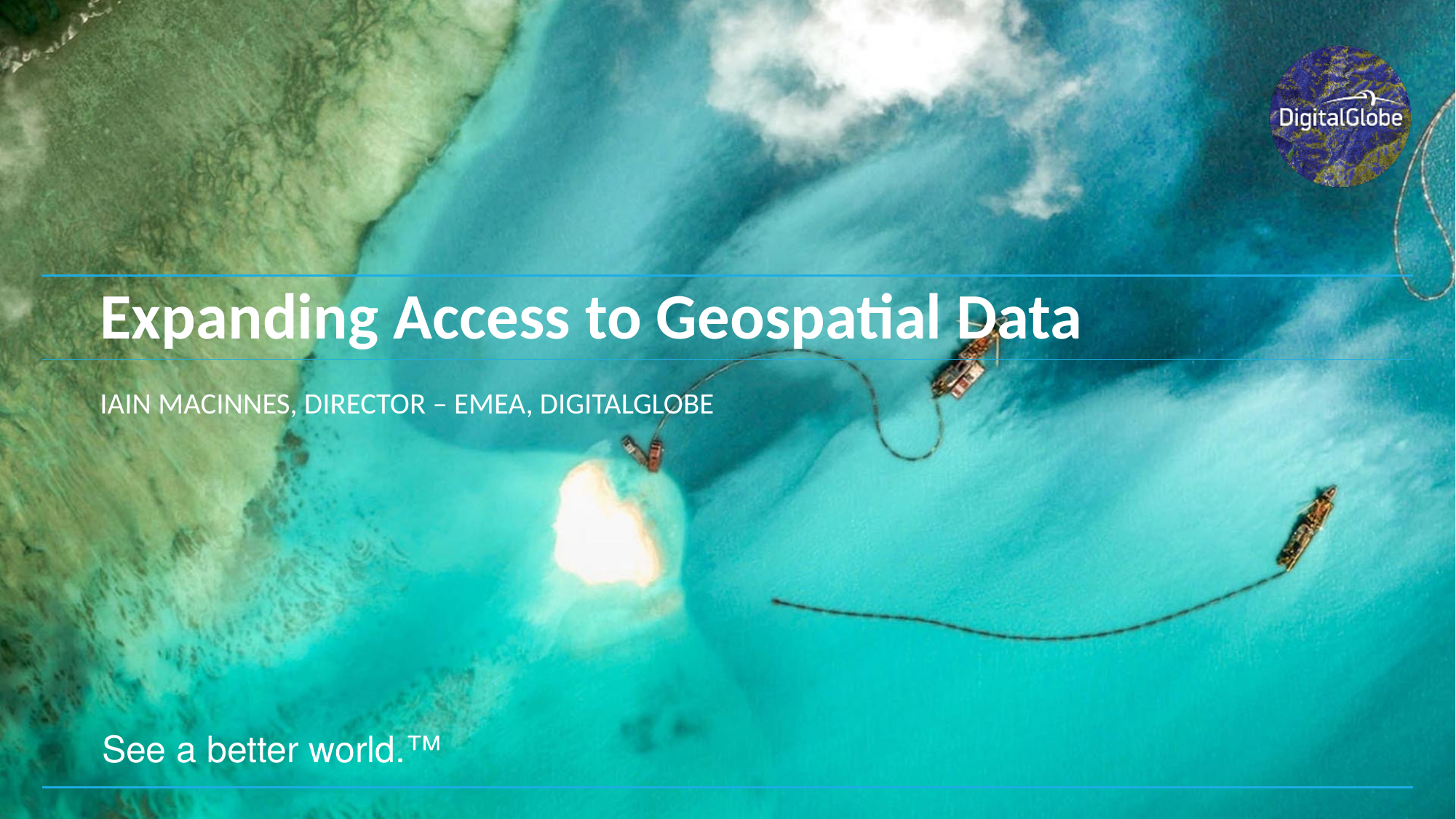

# Expanding Access to Geospatial Data
Iain Macinnes, director – emea, digitalglobe